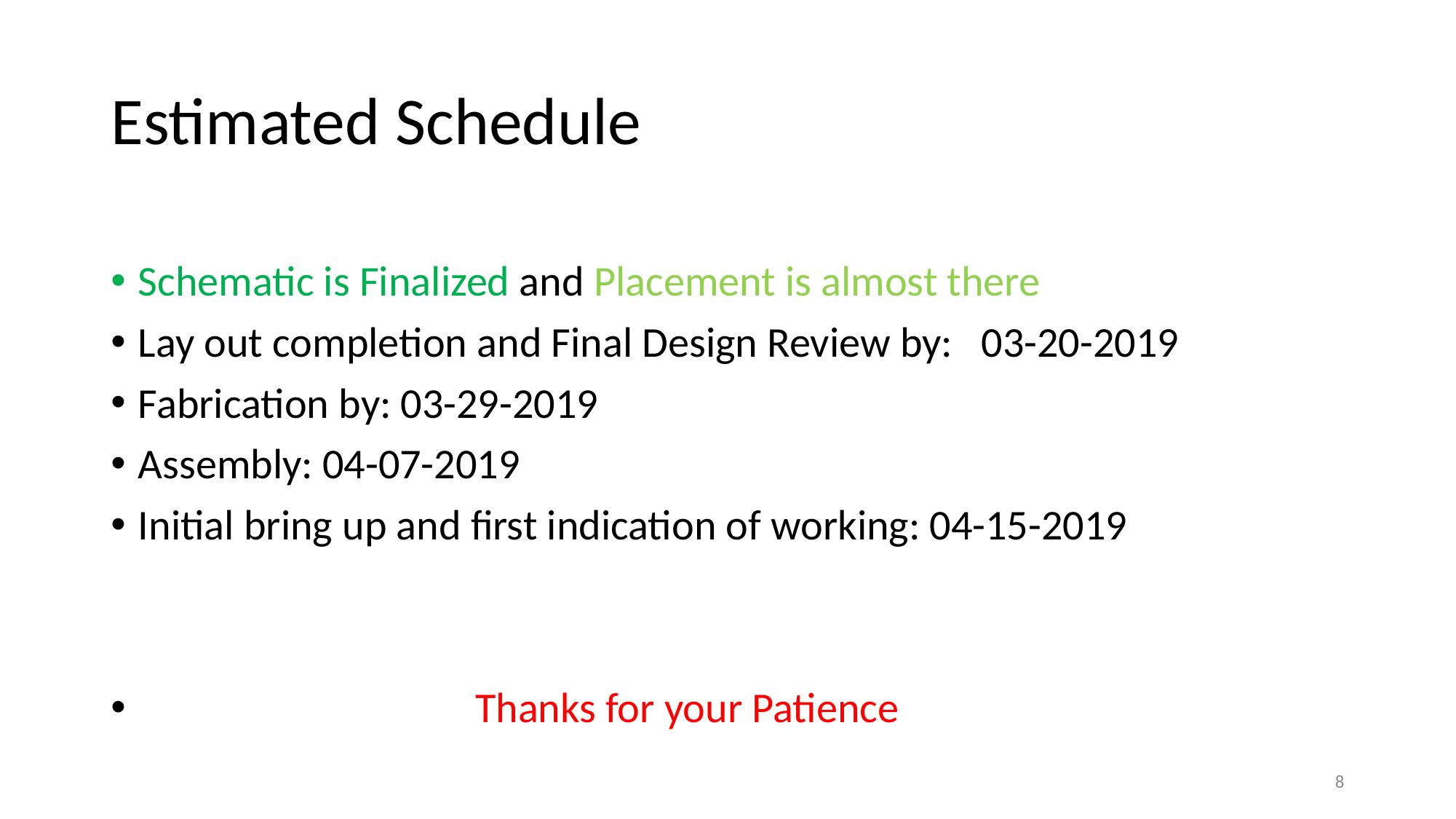

# Estimated Schedule
Schematic is Finalized and Placement is almost there
Lay out completion and Final Design Review by:   03-20-2019
Fabrication by: 03-29-2019
Assembly: 04-07-2019
Initial bring up and first indication of working: 04-15-2019

 			 Thanks for your Patience

8